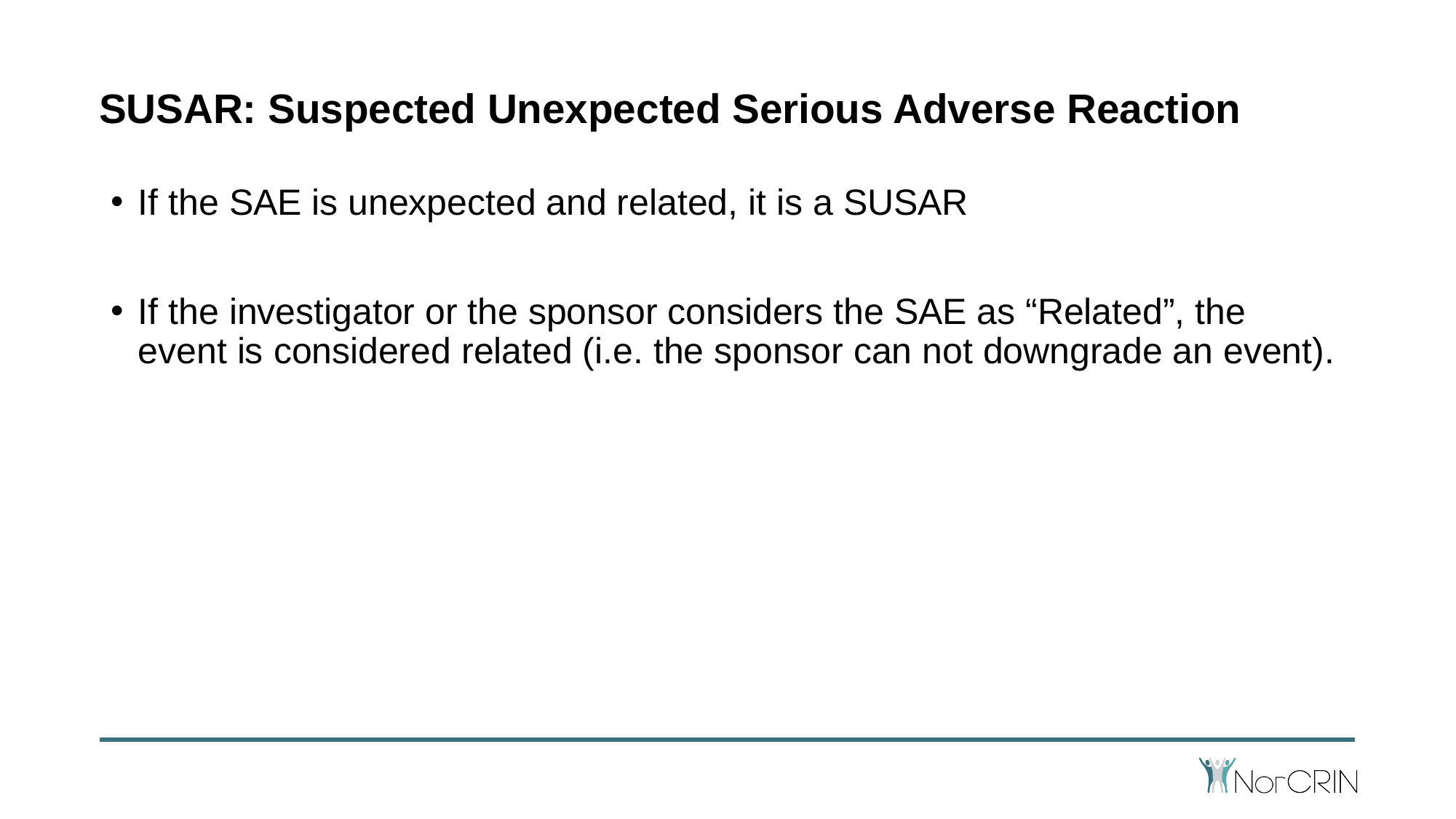

# SUSAR: Suspected Unexpected Serious Adverse Reaction
If the SAE is unexpected and related, it is a SUSAR

If the investigator or the sponsor considers the SAE as “Related”, the event is considered related (i.e. the sponsor can not downgrade an event).